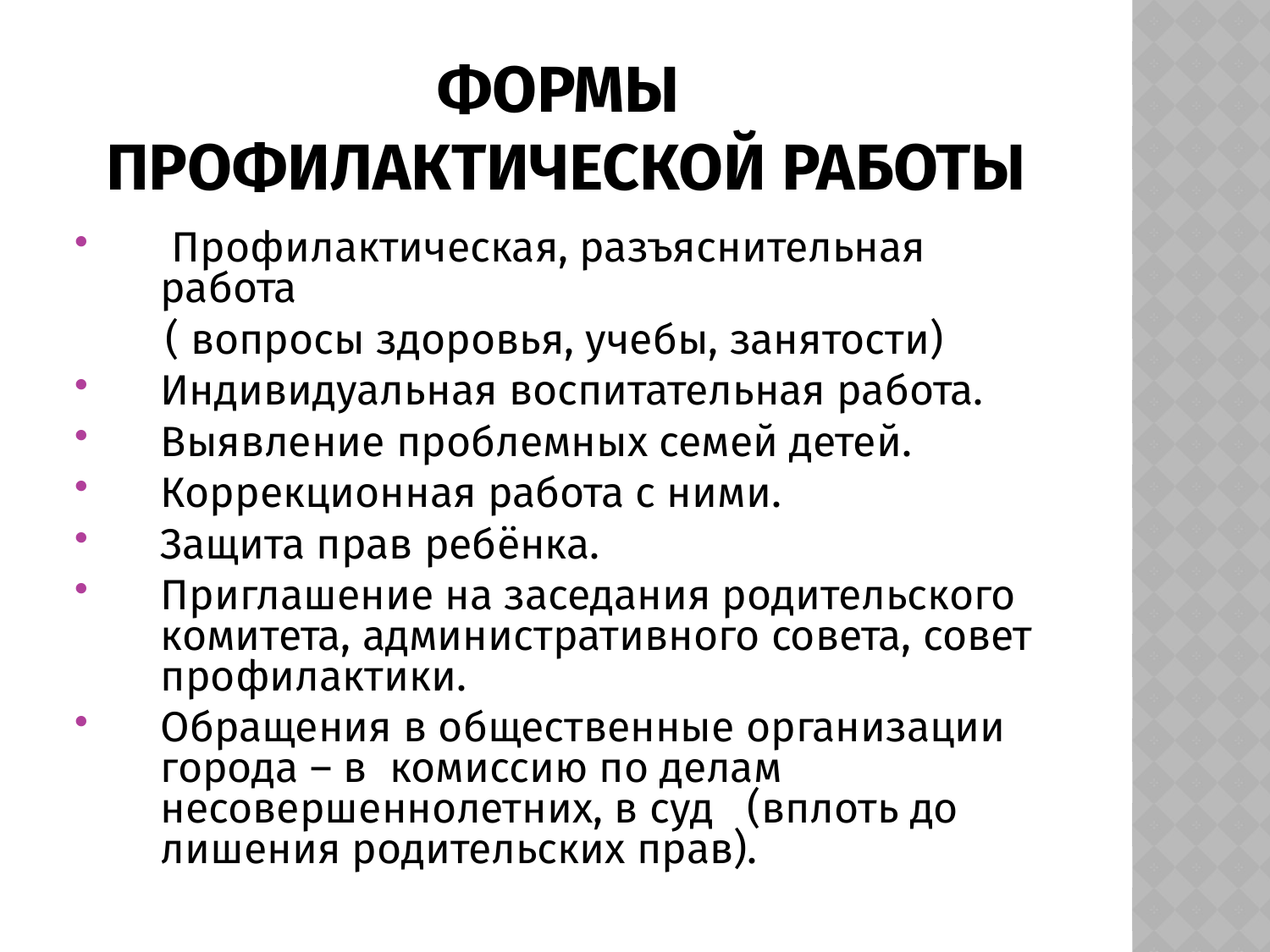

# Формы профилактической работы
 Профилактическая, разъяснительная работа
        ( вопросы здоровья, учебы, занятости)
Индивидуальная воспитательная работа.
Выявление проблемных семей детей.
Коррекционная работа с ними.
Защита прав ребёнка.
Приглашение на заседания родительского комитета, административного совета, совет профилактики.
Обращения в общественные организации города – в  комиссию по делам несовершеннолетних, в суд   (вплоть до лишения родительских прав).